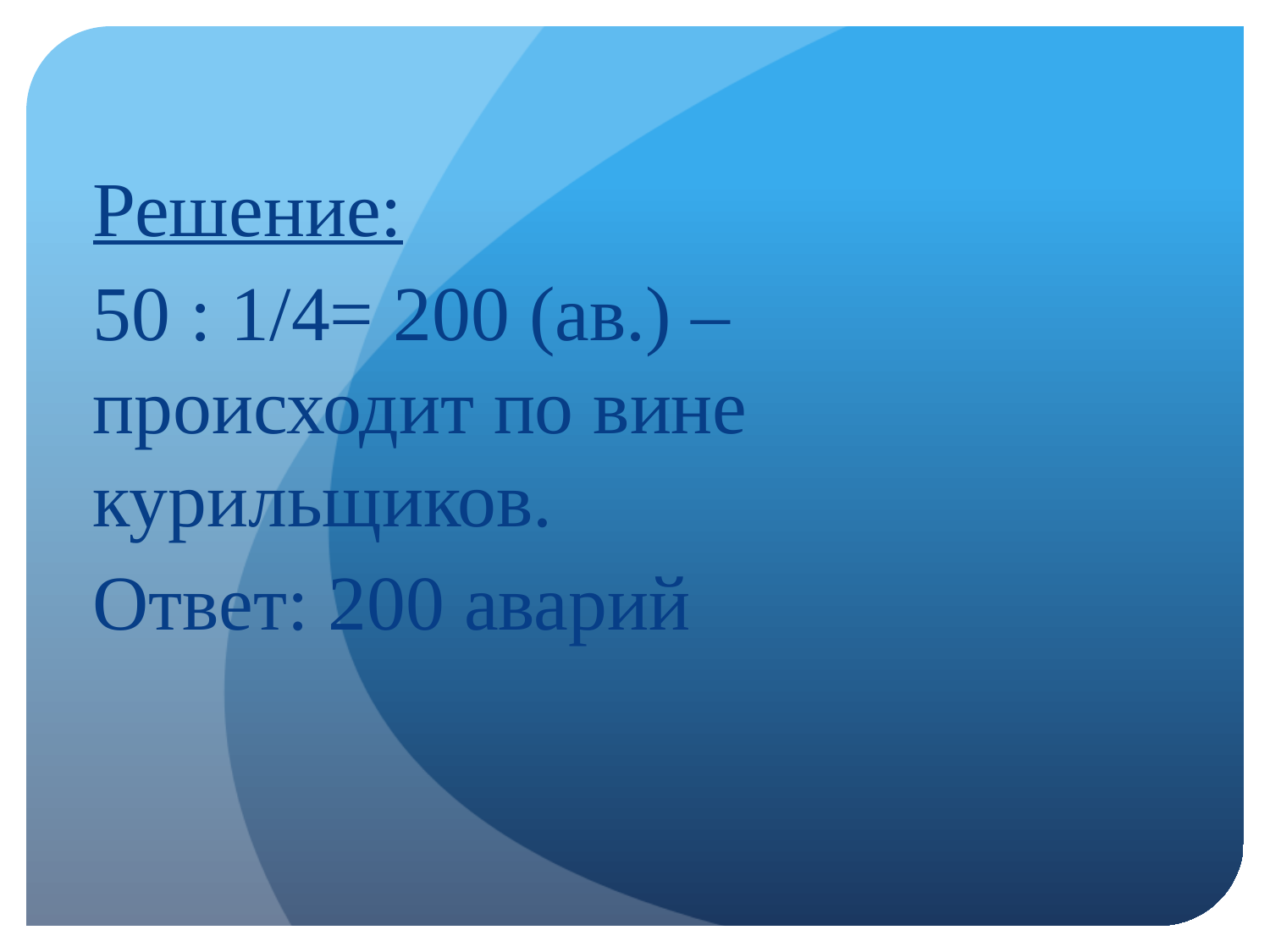

Решение:
50 : 1/4= 200 (ав.) – происходит по вине курильщиков.
Ответ: 200 аварий